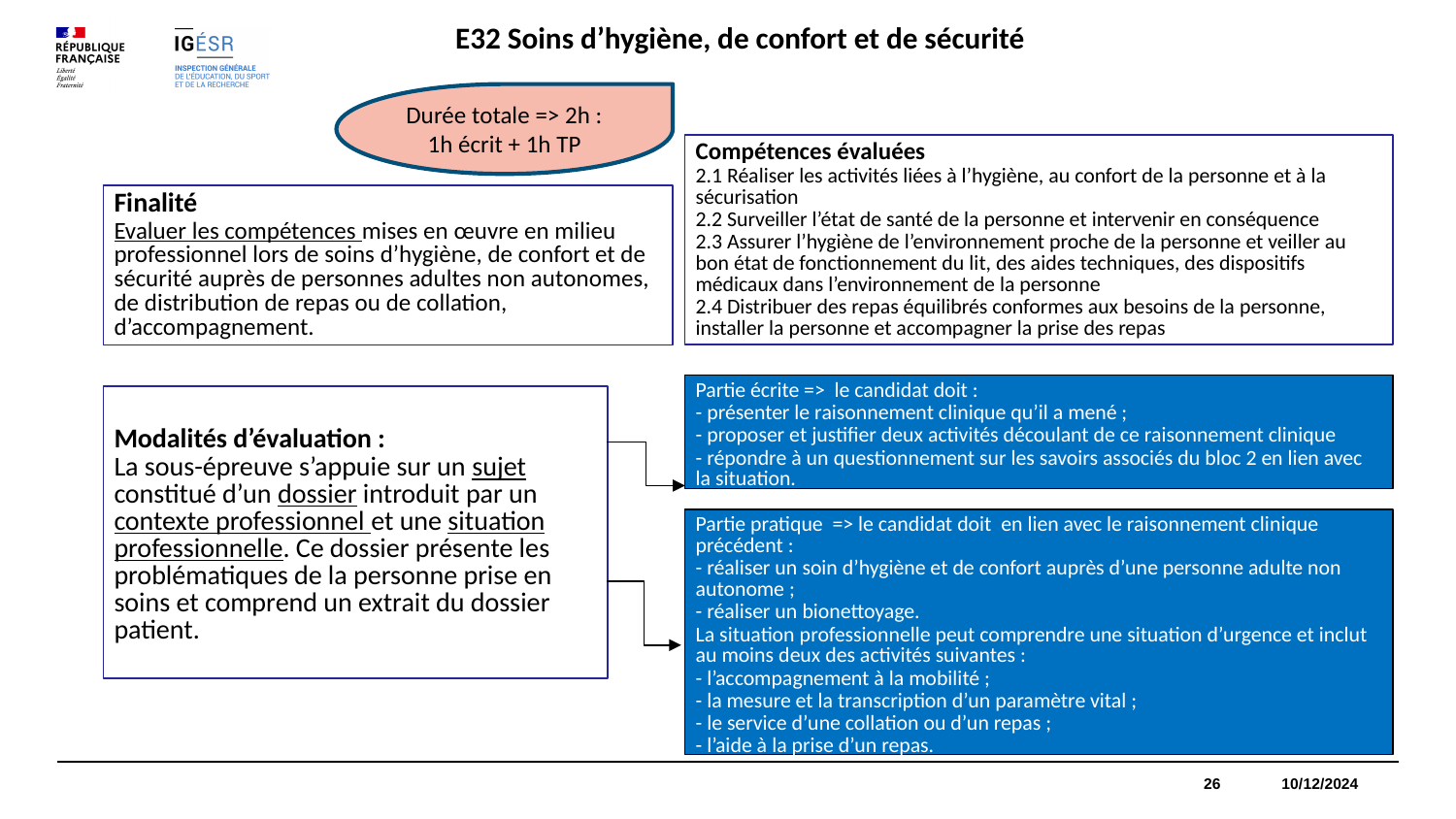

E32 Soins d’hygiène, de confort et de sécurité

Durée totale => 2h :
1h écrit + 1h TP

Compétences évaluées
2.1 Réaliser les activités liées à l’hygiène, au confort de la personne et à la sécurisation
2.2 Surveiller l’état de santé de la personne et intervenir en conséquence
2.3 Assurer l’hygiène de l’environnement proche de la personne et veiller au bon état de fonctionnement du lit, des aides techniques, des dispositifs médicaux dans l’environnement de la personne
2.4 Distribuer des repas équilibrés conformes aux besoins de la personne, installer la personne et accompagner la prise des repas
Finalité
Evaluer les compétences mises en œuvre en milieu professionnel lors de soins d’hygiène, de confort et de sécurité auprès de personnes adultes non autonomes, de distribution de repas ou de collation, d’accompagnement.
Partie écrite =>  le candidat doit :
- présenter le raisonnement clinique qu’il a mené ;
- proposer et justifier deux activités découlant de ce raisonnement clinique
- répondre à un questionnement sur les savoirs associés du bloc 2 en lien avec la situation.

Modalités d’évaluation :
La sous-épreuve s’appuie sur un sujet constitué d’un dossier introduit par un contexte professionnel et une situation professionnelle. Ce dossier présente les problématiques de la personne prise en soins et comprend un extrait du dossier patient.

Partie pratique  => le candidat doit  en lien avec le raisonnement clinique précédent :
- réaliser un soin d’hygiène et de confort auprès d’une personne adulte non autonome ;
- réaliser un bionettoyage.
La situation professionnelle peut comprendre une situation d’urgence et inclut au moins deux des activités suivantes :
- l’accompagnement à la mobilité ;
- la mesure et la transcription d’un paramètre vital ;
- le service d’une collation ou d’un repas ;
- l’aide à la prise d’un repas.

26              10/12/2024